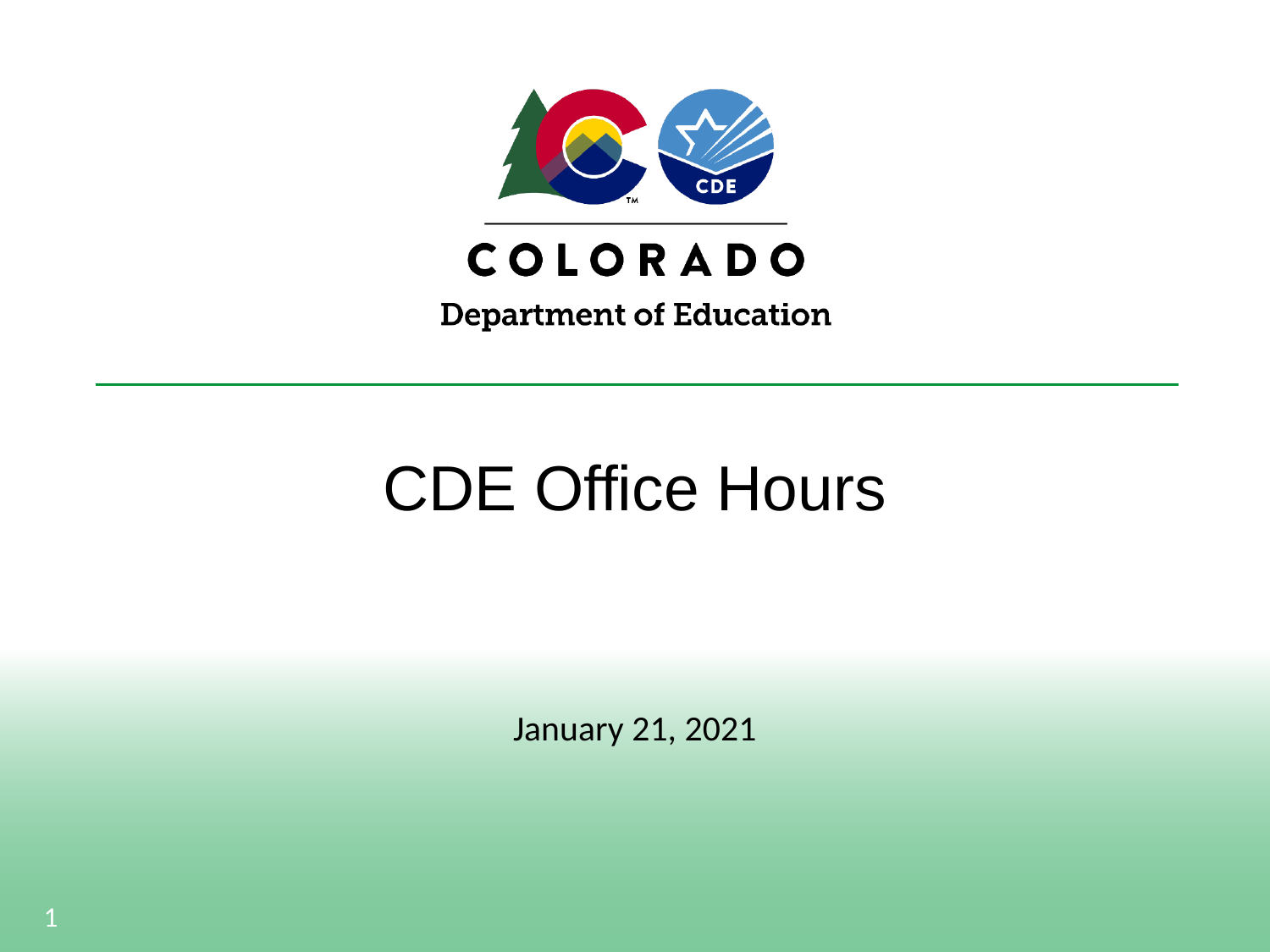

# CDE Office Hours
January 21, 2021
1